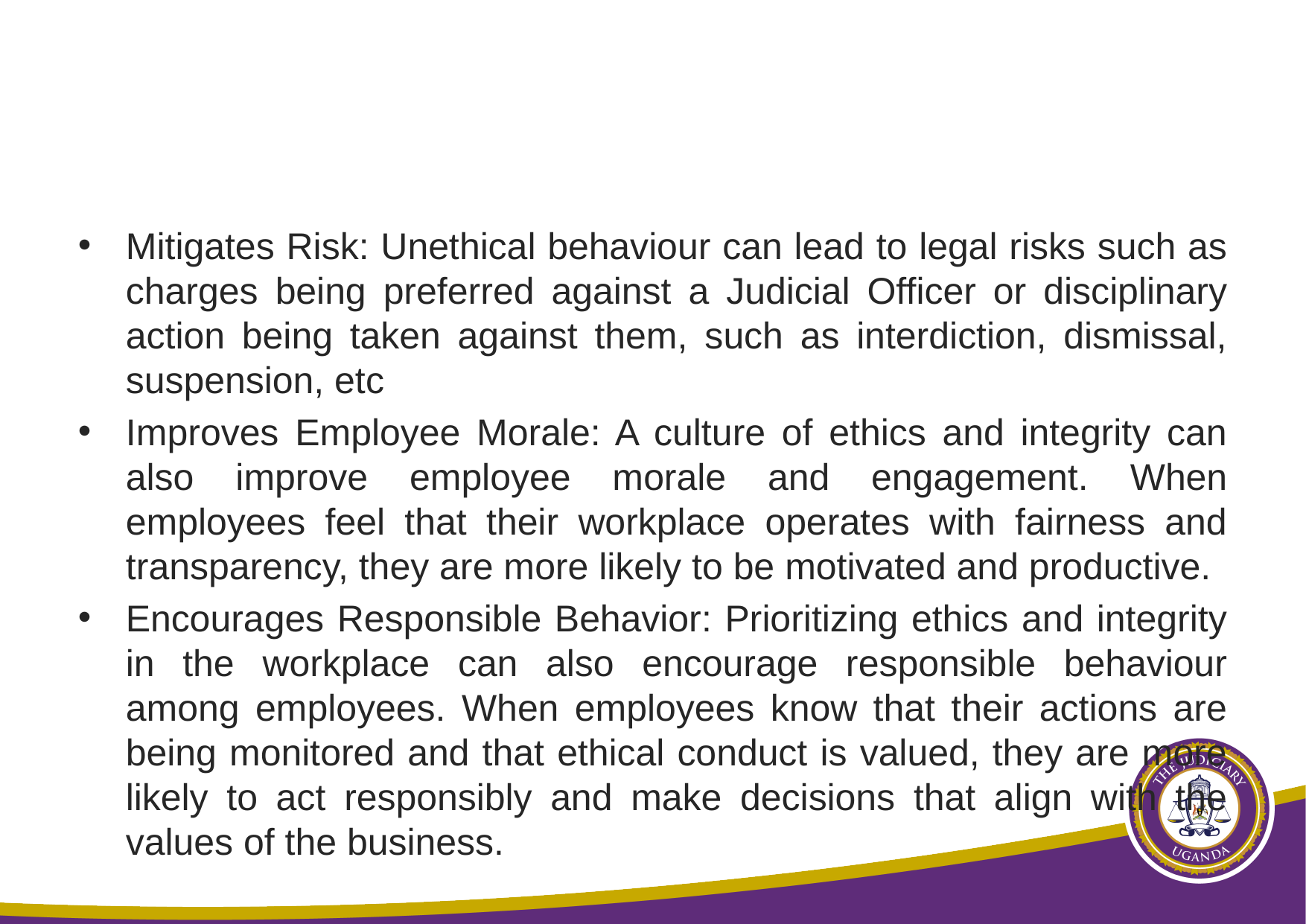

#
Mitigates Risk: Unethical behaviour can lead to legal risks such as charges being preferred against a Judicial Officer or disciplinary action being taken against them, such as interdiction, dismissal, suspension, etc
Improves Employee Morale: A culture of ethics and integrity can also improve employee morale and engagement. When employees feel that their workplace operates with fairness and transparency, they are more likely to be motivated and productive.
Encourages Responsible Behavior: Prioritizing ethics and integrity in the workplace can also encourage responsible behaviour among employees. When employees know that their actions are being monitored and that ethical conduct is valued, they are more likely to act responsibly and make decisions that align with the values of the business.

18